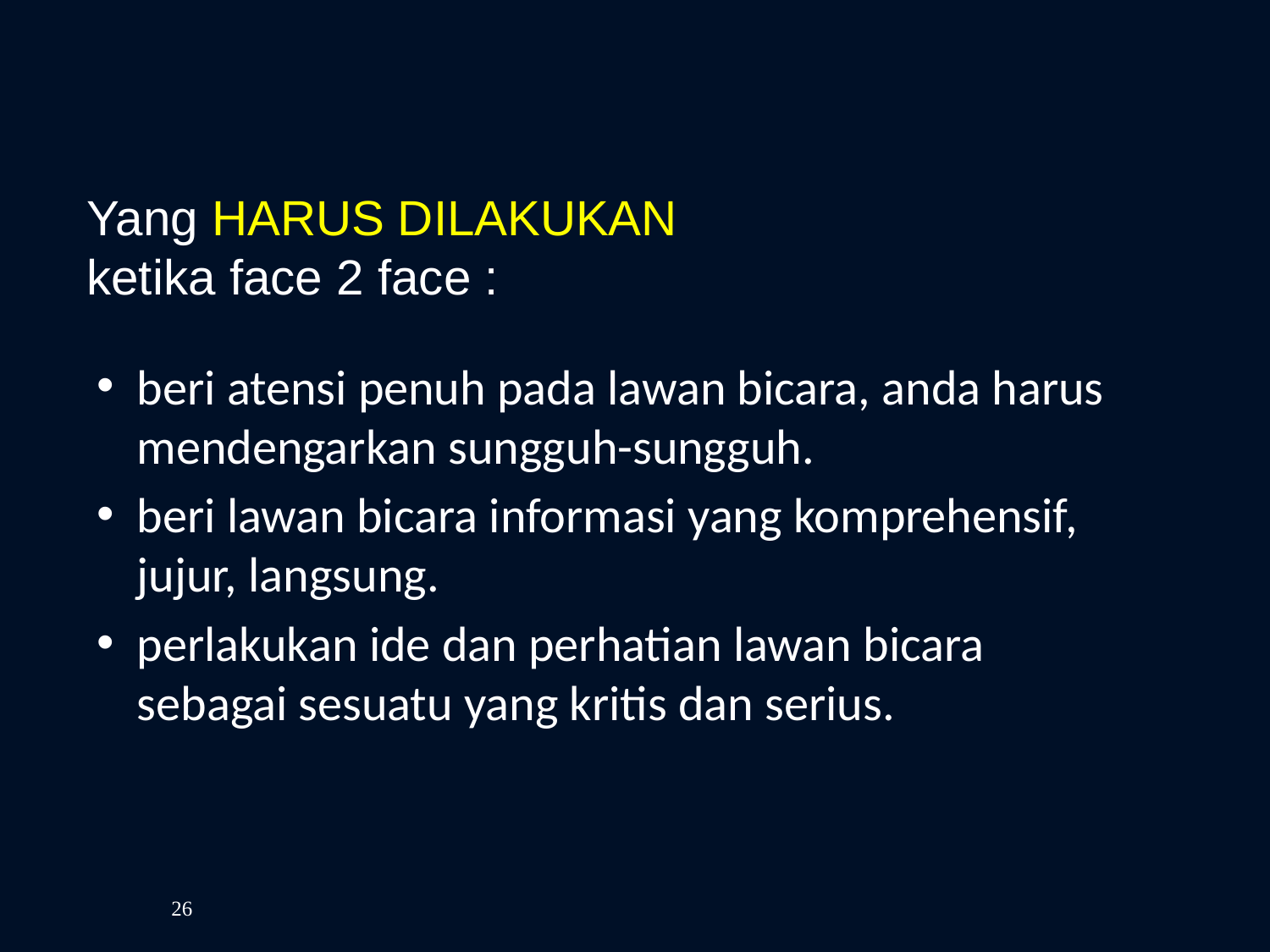

Yang HARUS DILAKUKAN ketika face 2 face :
beri atensi penuh pada lawan bicara, anda harus mendengarkan sungguh-sungguh.
beri lawan bicara informasi yang komprehensif, jujur, langsung.
perlakukan ide dan perhatian lawan bicara sebagai sesuatu yang kritis dan serius.
26